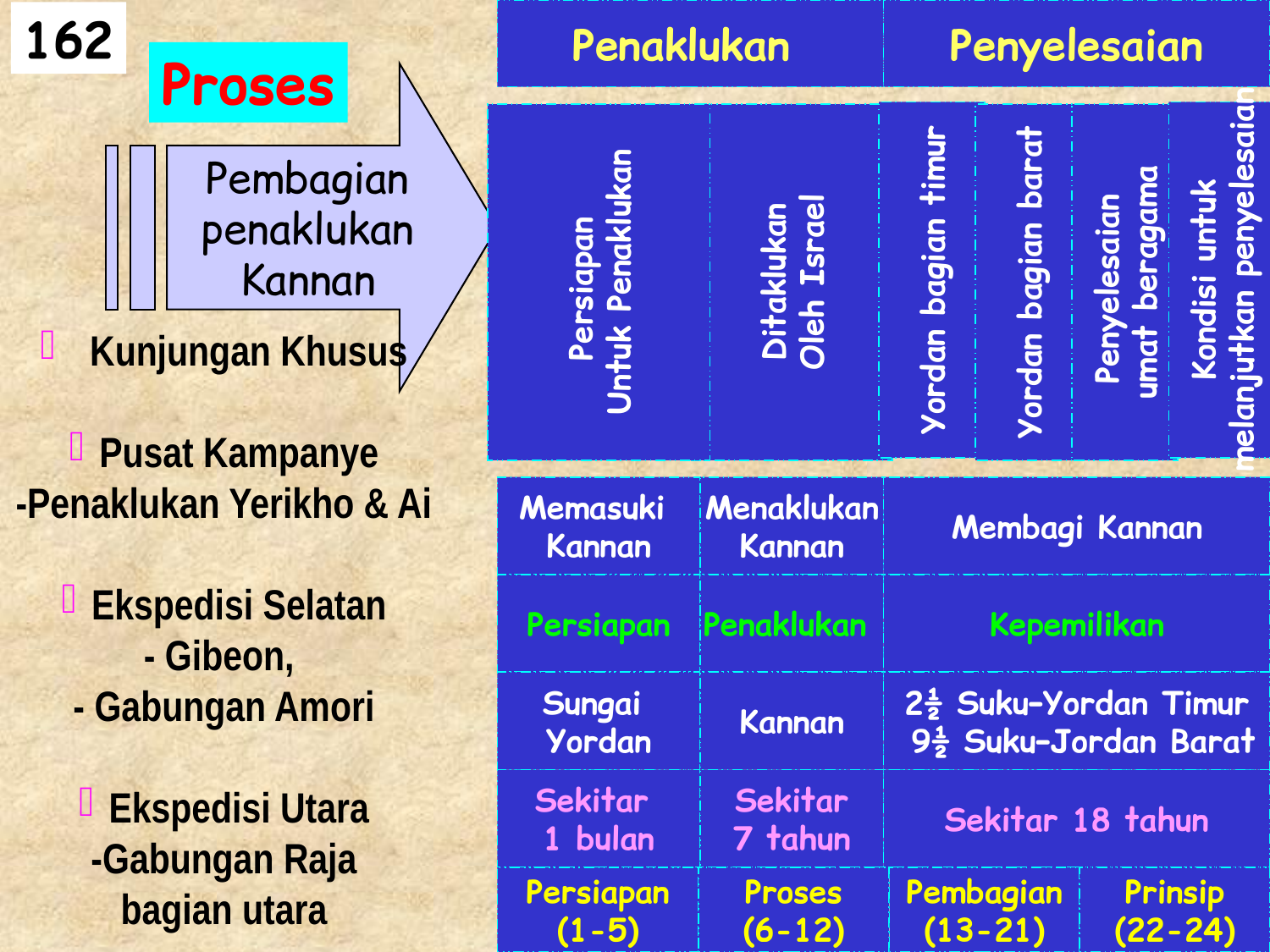

Penaklukan
Penyelesaian
Persiapan
Untuk Penaklukan
Ditaklukan
Oleh Israel
Yordan bagian timur
Kondisi untuk
melanjutkan penyelesaian
Yordan bagian barat
Penyelesaian
umat beragama
Memasuki
Kannan
Menaklukan
Kannan
Membagi Kannan
Persiapan
Penaklukan
Kepemilikan
Sungai
Yordan
Kannan
2½ Suku–Yordan Timur
  9½ Suku–Jordan Barat
Sekitar
1 bulan
Sekitar
7 tahun
Sekitar 18 tahun
162
Proses
Pembagian
penaklukan
Kannan
  Kunjungan Khusus

Pusat Kampanye
-Penaklukan Yerikho & Ai

Ekspedisi Selatan
- Gibeon,
- Gabungan Amori

Ekspedisi Utara
-Gabungan Raja
bagian utara
Persiapan
(1-5)
Proses
(6-12)
Pembagian
(13-21)
Prinsip
(22-24)